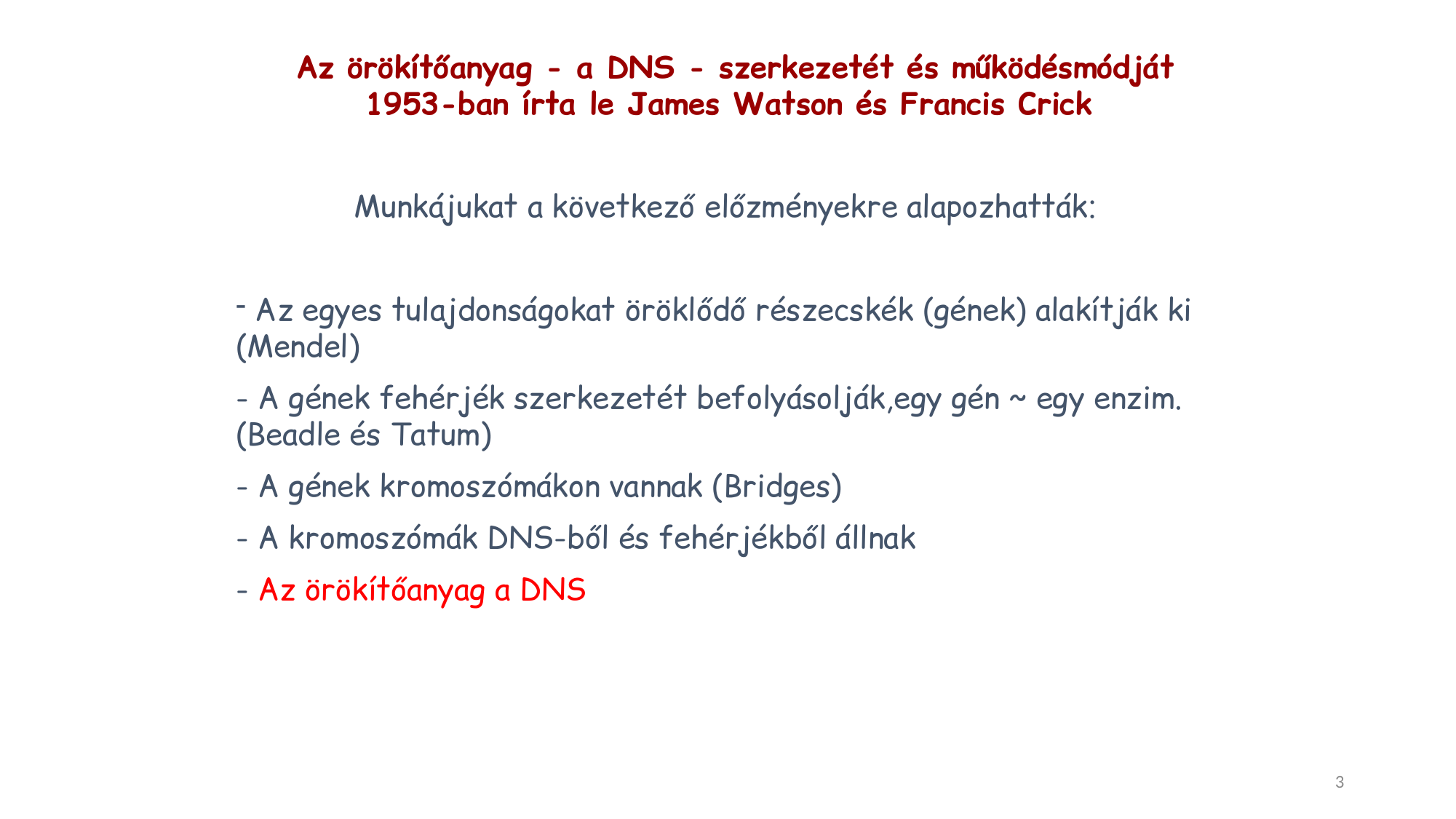

Az örökítőanyag - a DNS - szerkezetét és működésmódját
1953-ban írta le James Watson és Francis Crick

             Munkájukat a következő előzményekre alapozhatták:

 Az egyes tulajdonságokat öröklődő részecskék (gének) alakítják ki 	(Mendel)
- A gének fehérjék szerkezetét befolyásolják,egy gén ~ egy enzim. 	(Beadle és Tatum)
- A gének kromoszómákon vannak (Bridges)
- A kromoszómák DNS-ből és fehérjékből állnak
- Az örökítőanyag a DNS

3